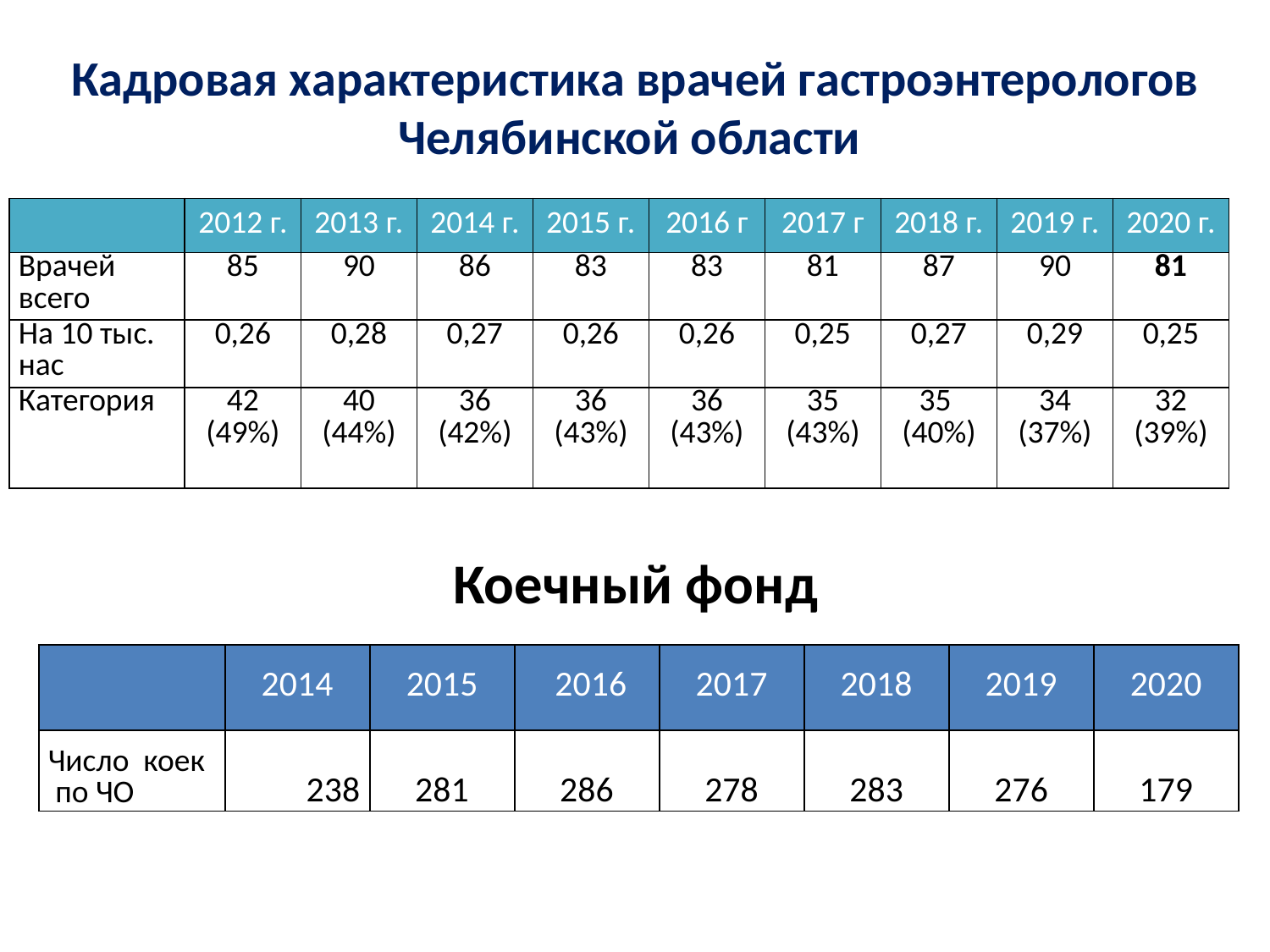

# Кадровая характеристика врачей гастроэнтерологов Челябинской области
Коечный фонд
|  | 2012 г. | 2013 г. | 2014 г. | 2015 г. | 2016 г | 2017 г | 2018 г. | 2019 г. | 2020 г. |
| --- | --- | --- | --- | --- | --- | --- | --- | --- | --- |
| Врачей всего | 85 | 90 | 86 | 83 | 83 | 81 | 87 | 90 | 81 |
| На 10 тыс. нас | 0,26 | 0,28 | 0,27 | 0,26 | 0,26 | 0,25 | 0,27 | 0,29 | 0,25 |
| Категория | 42 (49%) | 40 (44%) | 36 (42%) | 36 (43%) | 36 (43%) | 35 (43%) | 35 (40%) | 34 (37%) | 32 (39%) |
|  | 2014 | 2015 | 2016 | 2017 | 2018 | 2019 | 2020 |
| --- | --- | --- | --- | --- | --- | --- | --- |
| Число коек по ЧО | 238 | 281 | 286 | 278 | 283 | 276 | 179 |